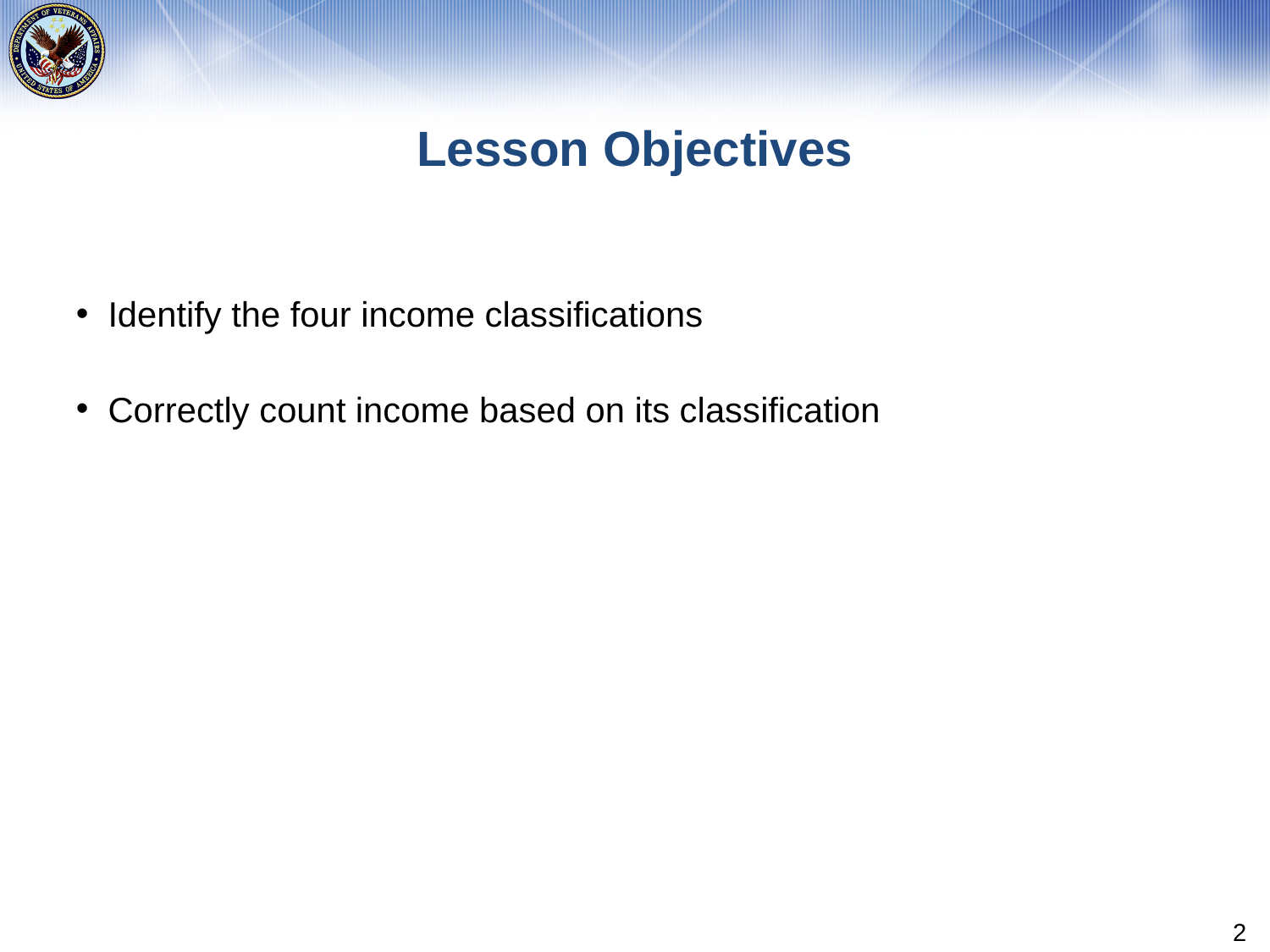

# Lesson Objectives
Identify the four income classifications
Correctly count income based on its classification
2